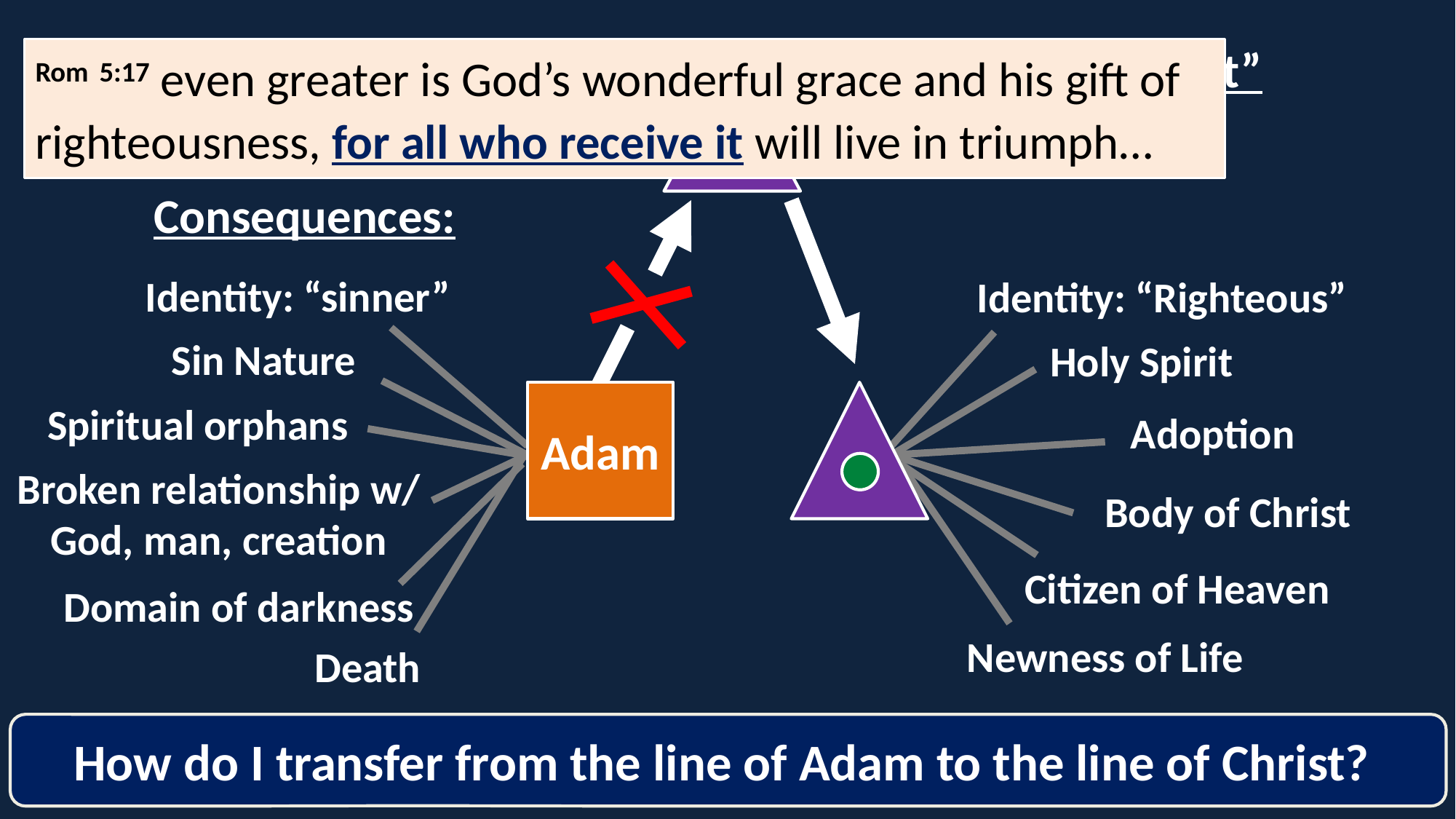

Your Identity “in Adam”
NEW Identity “in Christ”
Rom 5:17 even greater is God’s wonderful grace and his gift of righteousness, for all who receive it will live in triumph…

Consequences:
Identity: “sinner”
Identity: “Righteous”
Sin Nature
Holy Spirit
Adam

Spiritual orphans
Adoption

Body of Christ
Broken relationship w/ God, man, creation
Citizen of Heaven
Domain of darkness
Newness of Life
Death
How do I transfer from the line of Adam to the line of Christ?